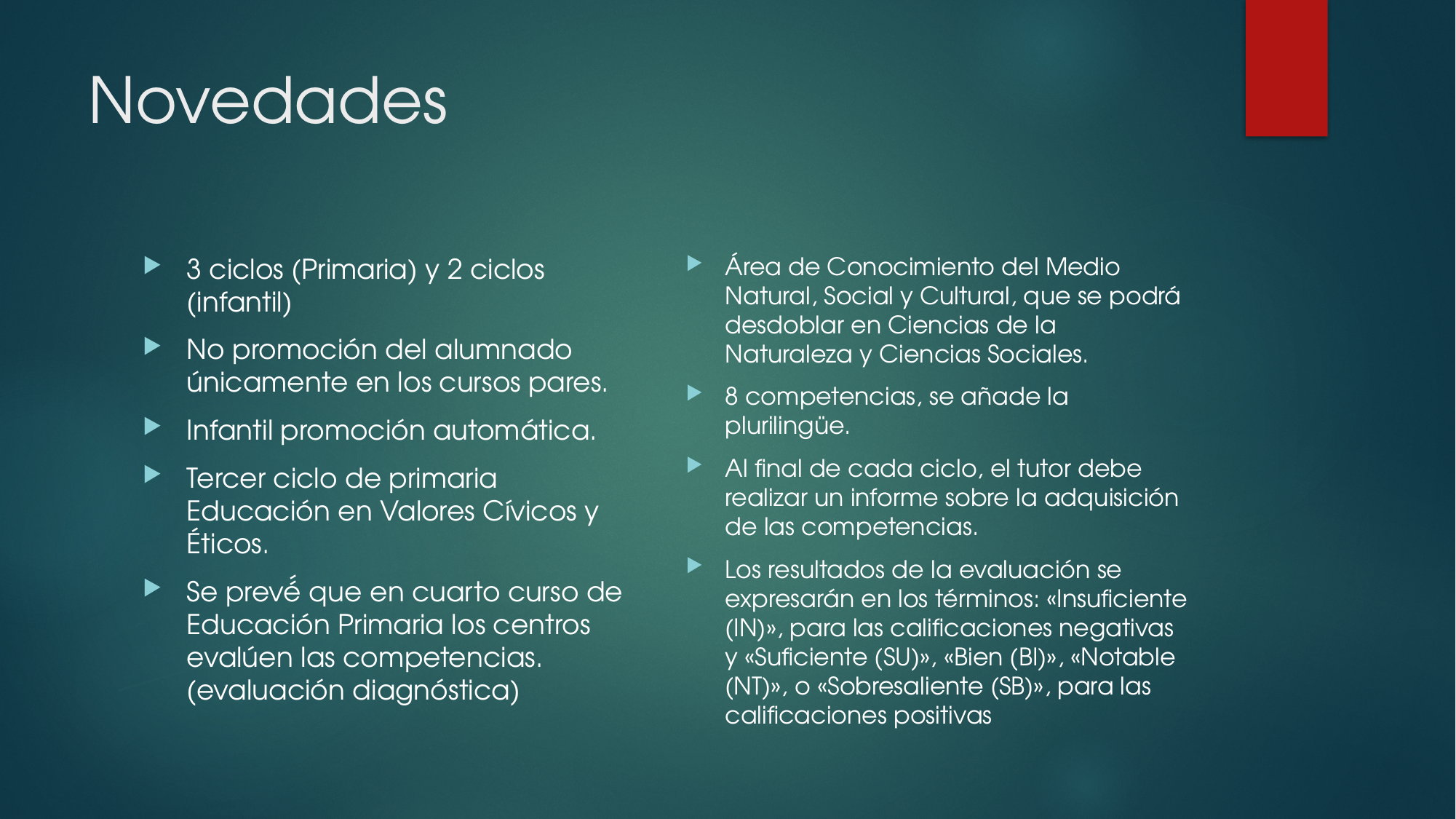

# Novedades
Área de Conocimiento del Medio Natural, Social y Cultural, que se podrá desdoblar en Ciencias de la Naturaleza y Ciencias Sociales.
8 competencias, se añade la plurilingüe.
Al final de cada ciclo, el tutor debe realizar un informe sobre la adquisición de las competencias.
Los resultados de la evaluación se expresarán en los términos: «Insuficiente (IN)», para las calificaciones negativas y «Suficiente (SU)», «Bien (BI)», «Notable (NT)», o «Sobresaliente (SB)», para las calificaciones positivas
3 ciclos (Primaria) y 2 ciclos (infantil)
No promoción del alumnado únicamente en los cursos pares.
Infantil promoción automática.
Tercer ciclo de primaria Educación en Valores Cívicos y Éticos.
Se prevé́ que en cuarto curso de Educación Primaria los centros evalúen las competencias. (evaluación diagnóstica)